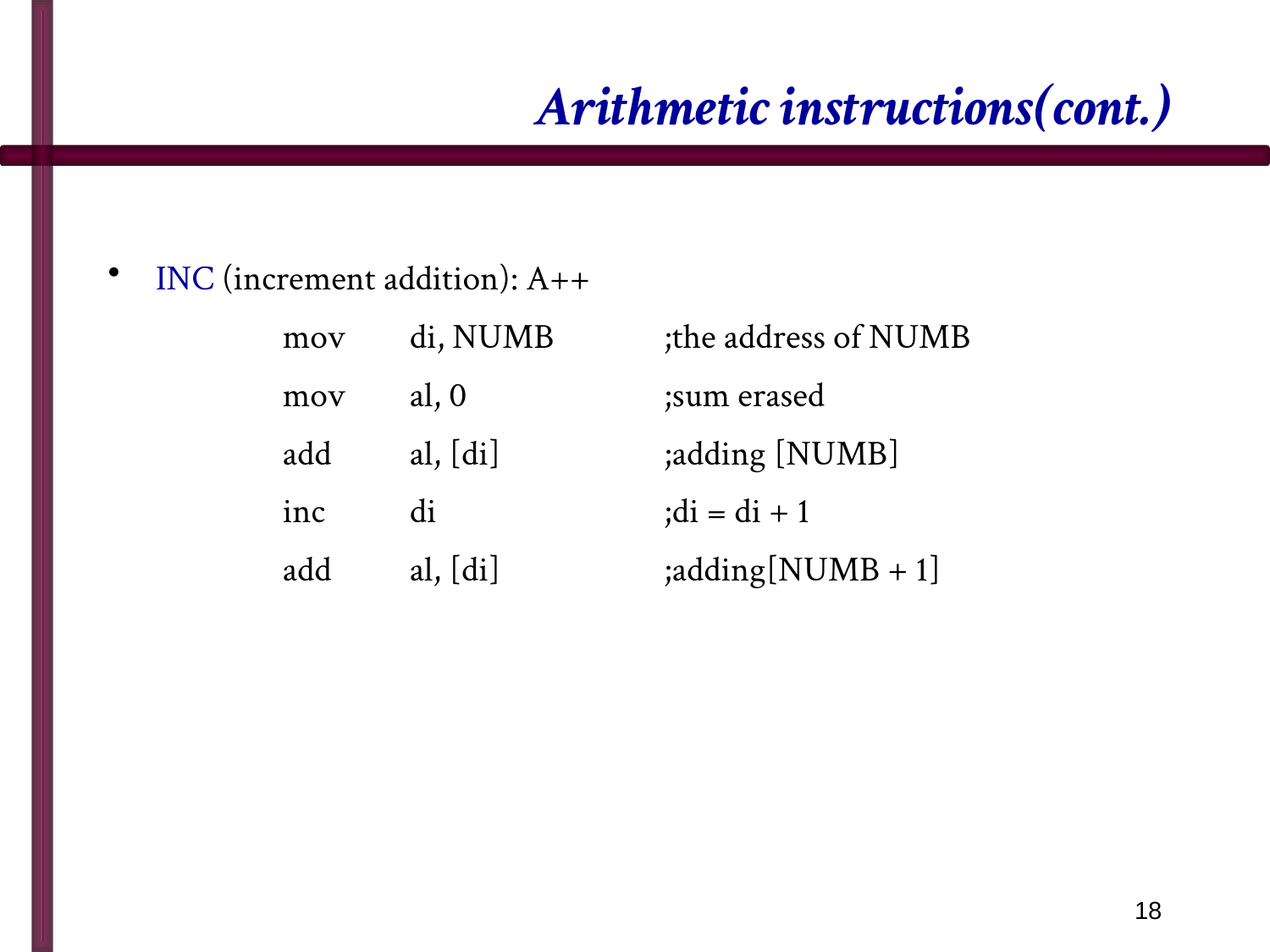

# Arithmetic instructions(cont.)

INC (increment addition): A++
		mov	di, NUMB	;the address of NUMB
		mov	al, 0		;sum erased
		add	al, [di]		;adding [NUMB]
		inc	di		;di = di + 1
		add	al, [di]		;adding[NUMB + 1]

18